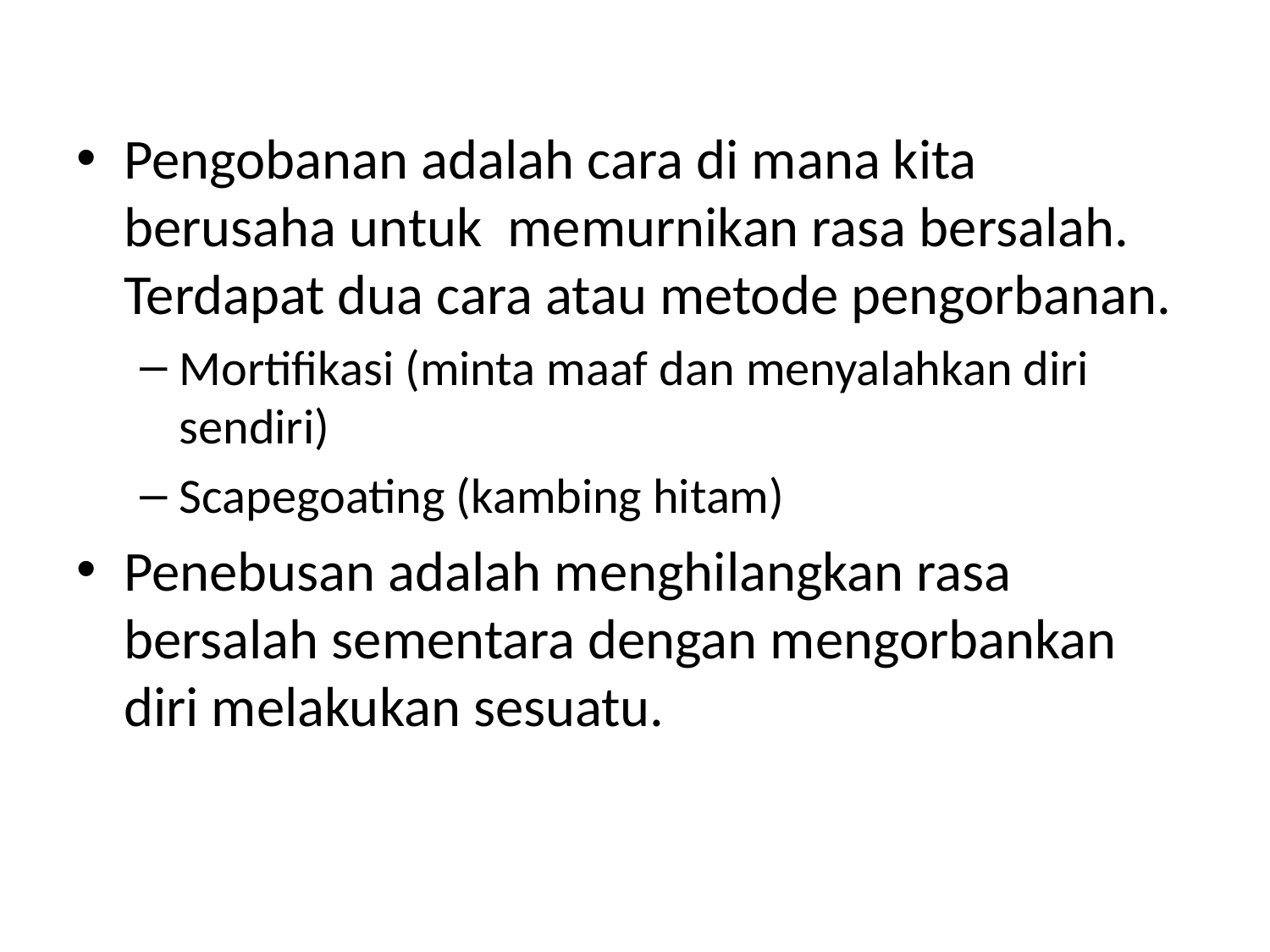

Pengobanan adalah cara di mana kita berusaha untuk  memurnikan rasa bersalah. Terdapat dua cara atau metode pengorbanan.
Mortifikasi (minta maaf dan menyalahkan diri sendiri)
Scapegoating (kambing hitam)
Penebusan adalah menghilangkan rasa bersalah sementara dengan mengorbankan diri melakukan sesuatu.